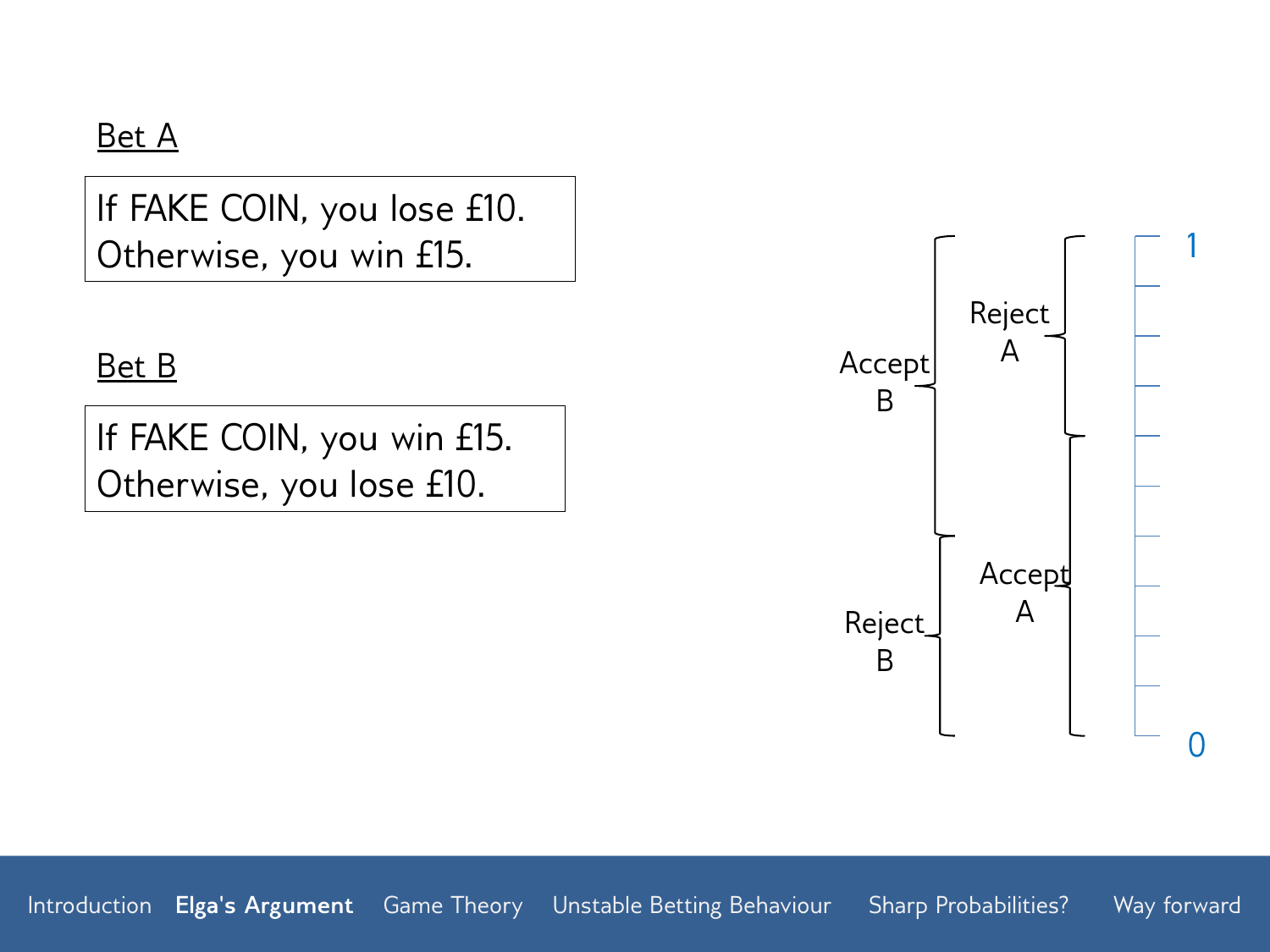

Bet A
If FAKE COIN, you lose £10. Otherwise, you win £15.
1

Reject A
Bet B
Accept B
If FAKE COIN, you win £15. Otherwise, you lose £10.

Accept A
Reject B
0
Introduction   Elga's Argument    Game Theory    Unstable Betting Behaviour     Sharp Probabilities?      Way forward